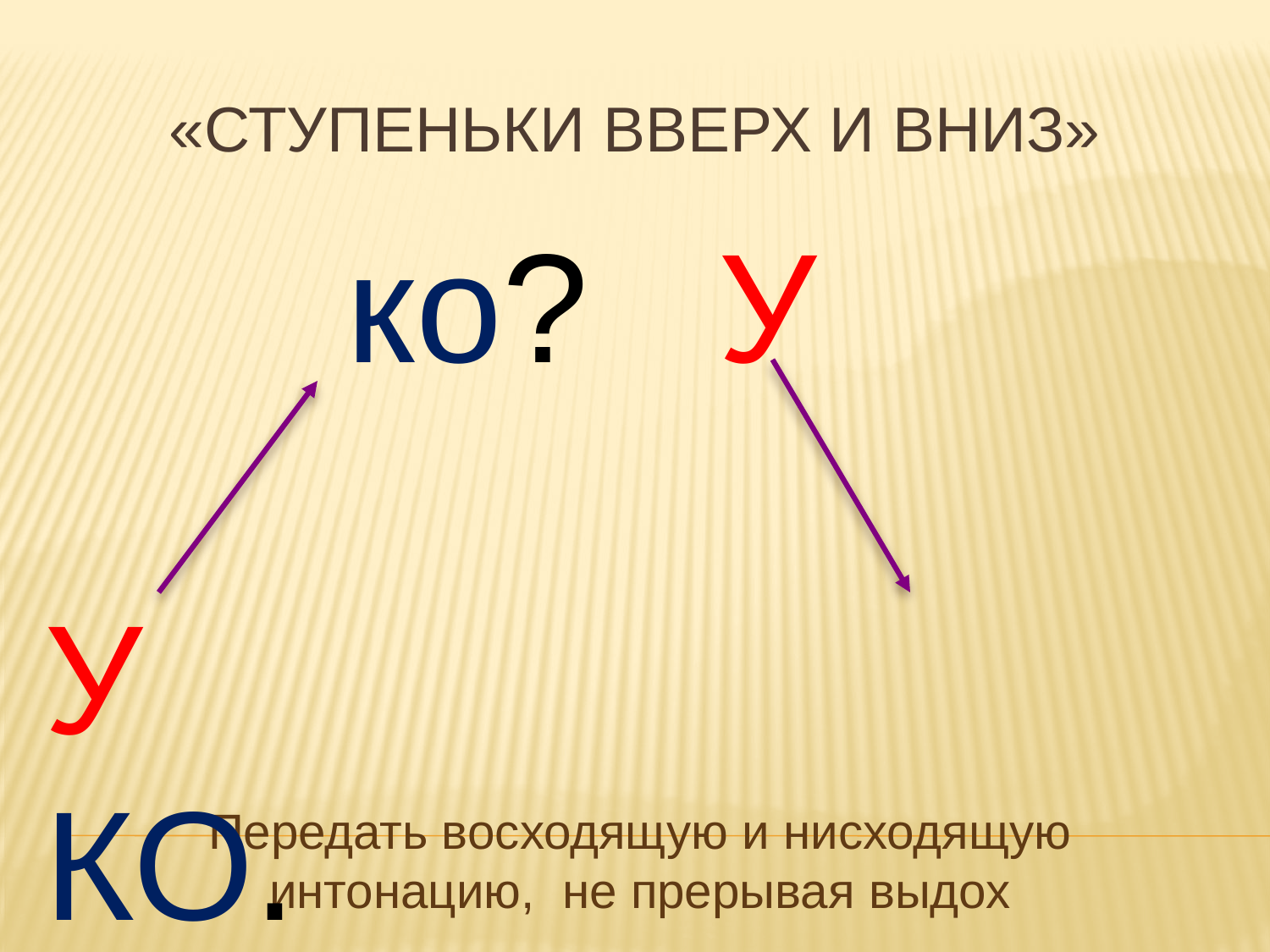

# «Ступеньки вверх и вниз»

       ко?   У

У                   КО.
Передать восходящую и нисходящую интонацию,  не прерывая выдох